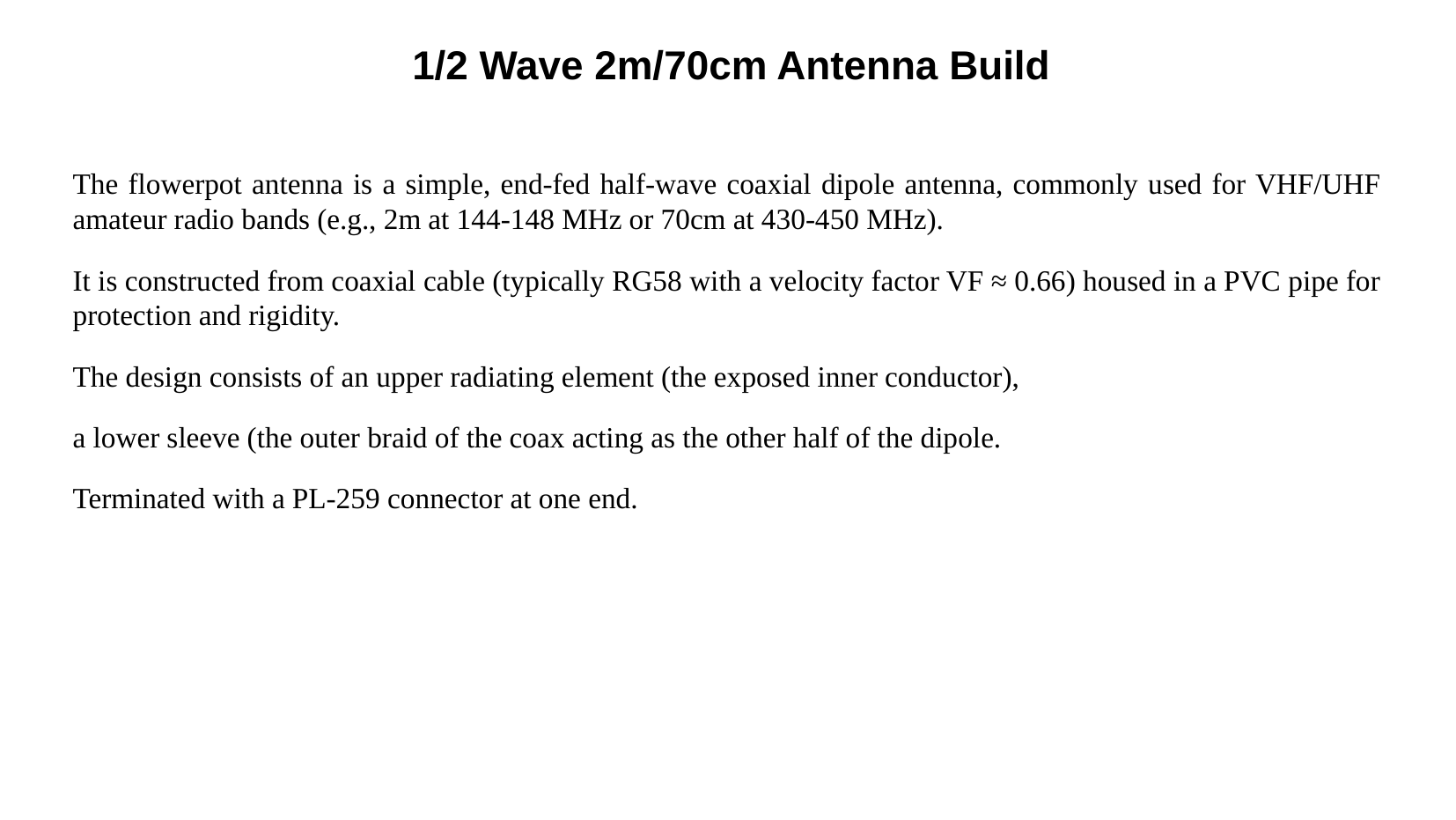

# 1/2 Wave 2m/70cm Antenna Build
The flowerpot antenna is a simple, end-fed half-wave coaxial dipole antenna, commonly used for VHF/UHF amateur radio bands (e.g., 2m at 144-148 MHz or 70cm at 430-450 MHz).
It is constructed from coaxial cable (typically RG58 with a velocity factor VF ≈ 0.66) housed in a PVC pipe for protection and rigidity.
The design consists of an upper radiating element (the exposed inner conductor),
a lower sleeve (the outer braid of the coax acting as the other half of the dipole.
Terminated with a PL-259 connector at one end.